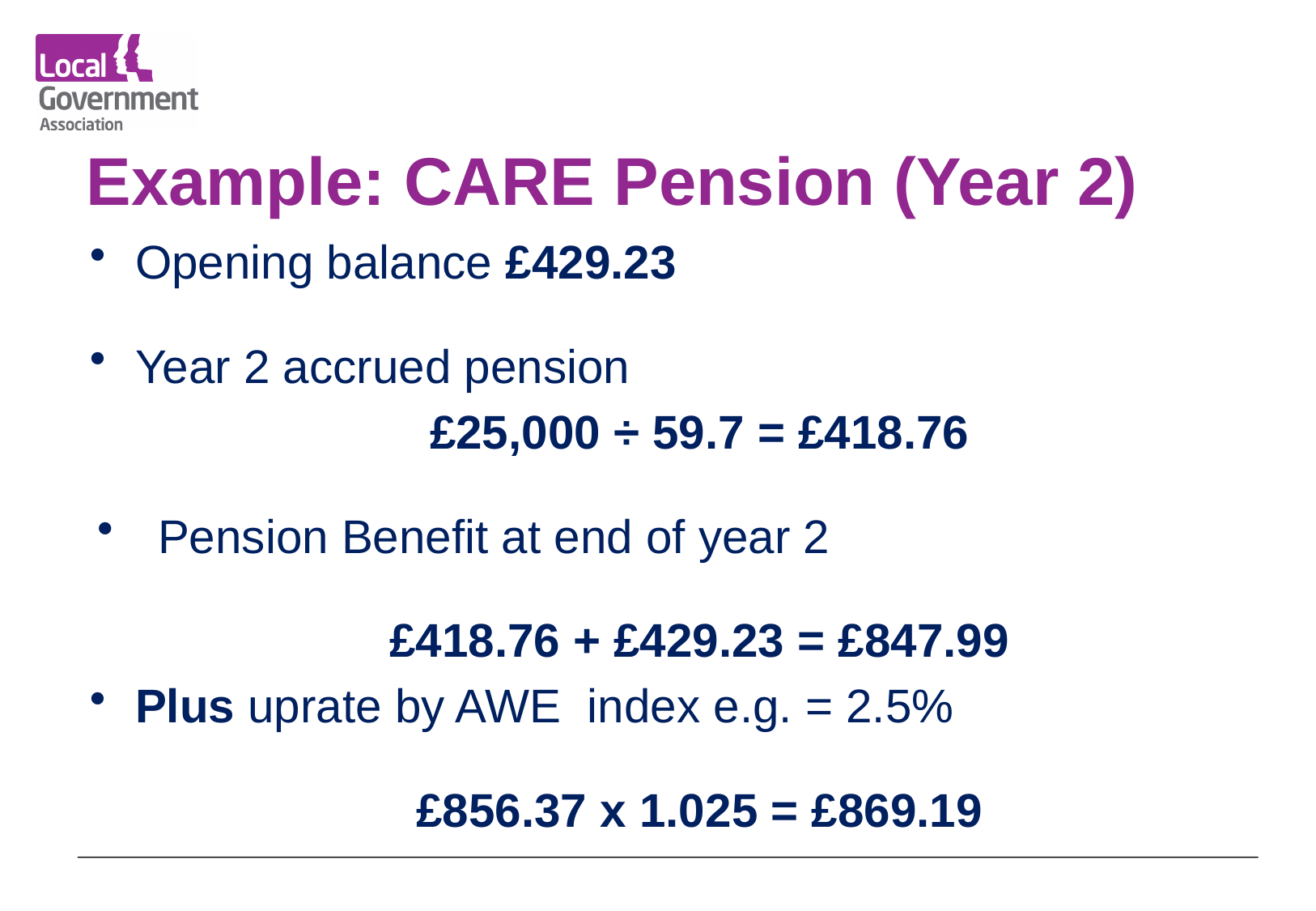

# Example: CARE Pension (Year 2)
Opening balance £429.23

Year 2 accrued pension
£25,000 ÷ 59.7 = £418.76

Pension Benefit at end of year 2

£418.76 + £429.23 = £847.99
Plus uprate by AWE  index e.g. = 2.5%

£856.37 x 1.025 = £869.19